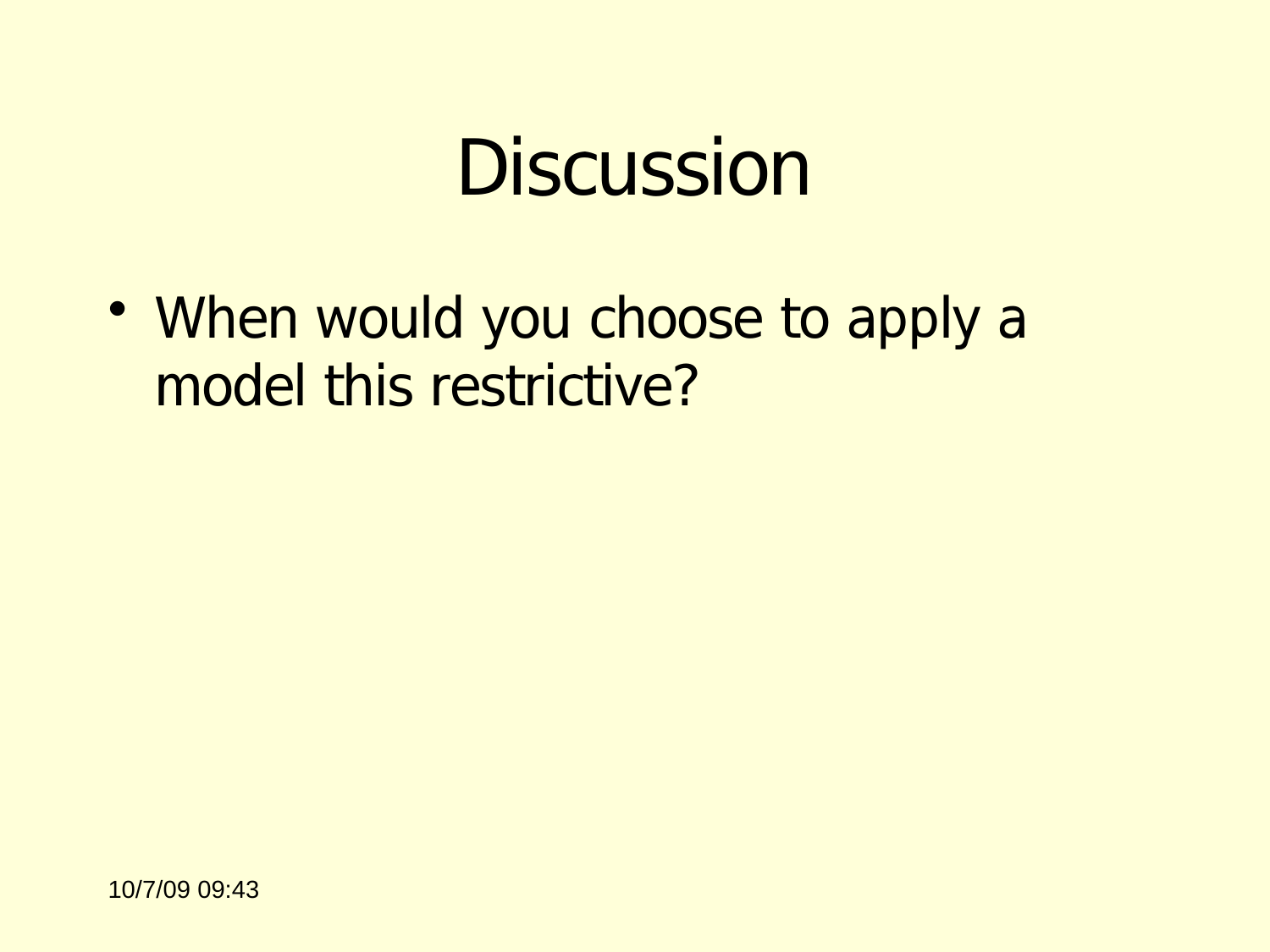

# Discussion
When would you choose to apply a model this restrictive?
10/7/09 09:43